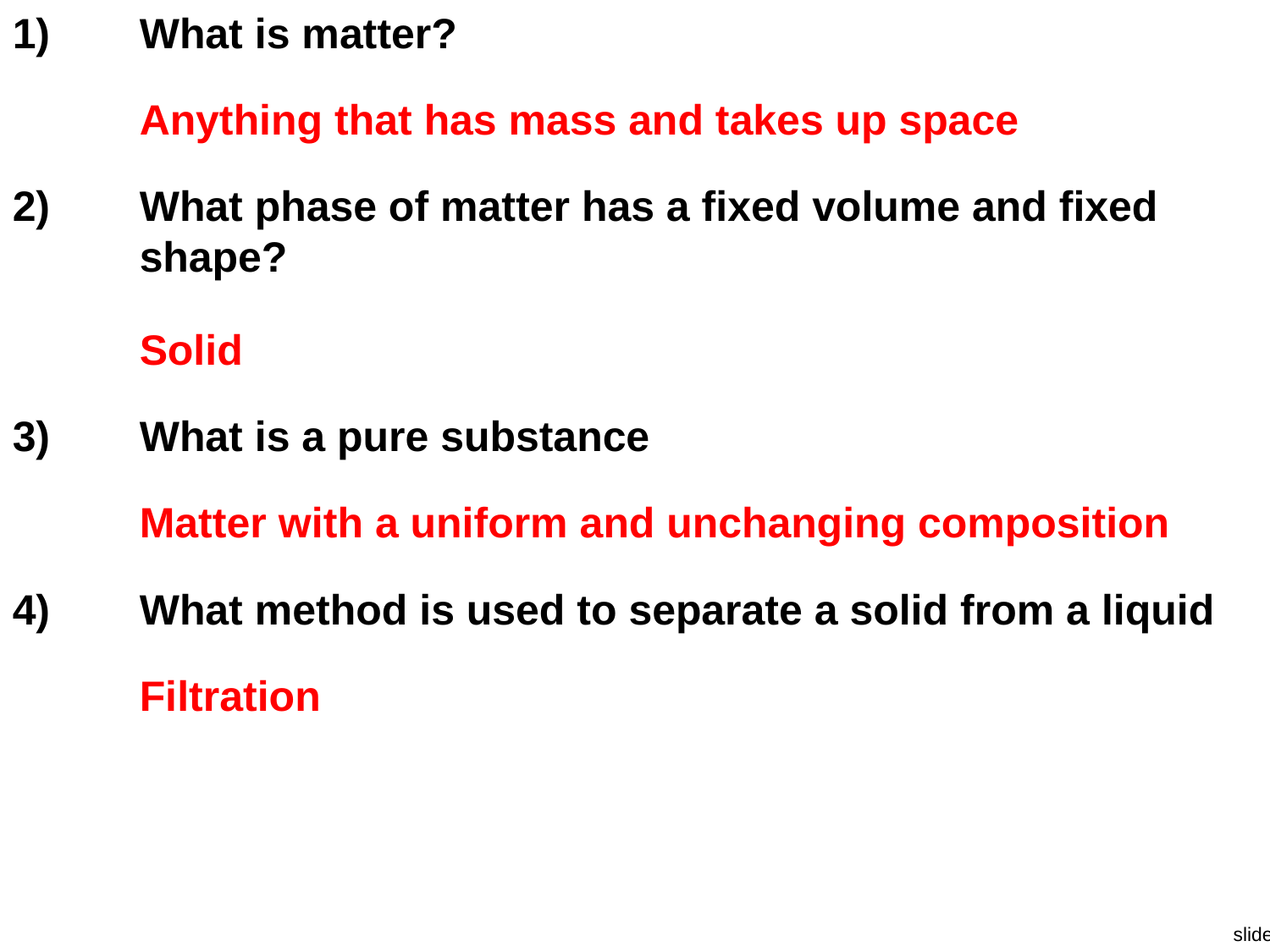

1)	What is matter?
Anything that has mass and takes up space
2)	What phase of matter has a fixed volume and fixed shape?
Solid
3)	What is a pure substance
Matter with a uniform and unchanging composition
4)	What method is used to separate a solid from a liquid
Filtration